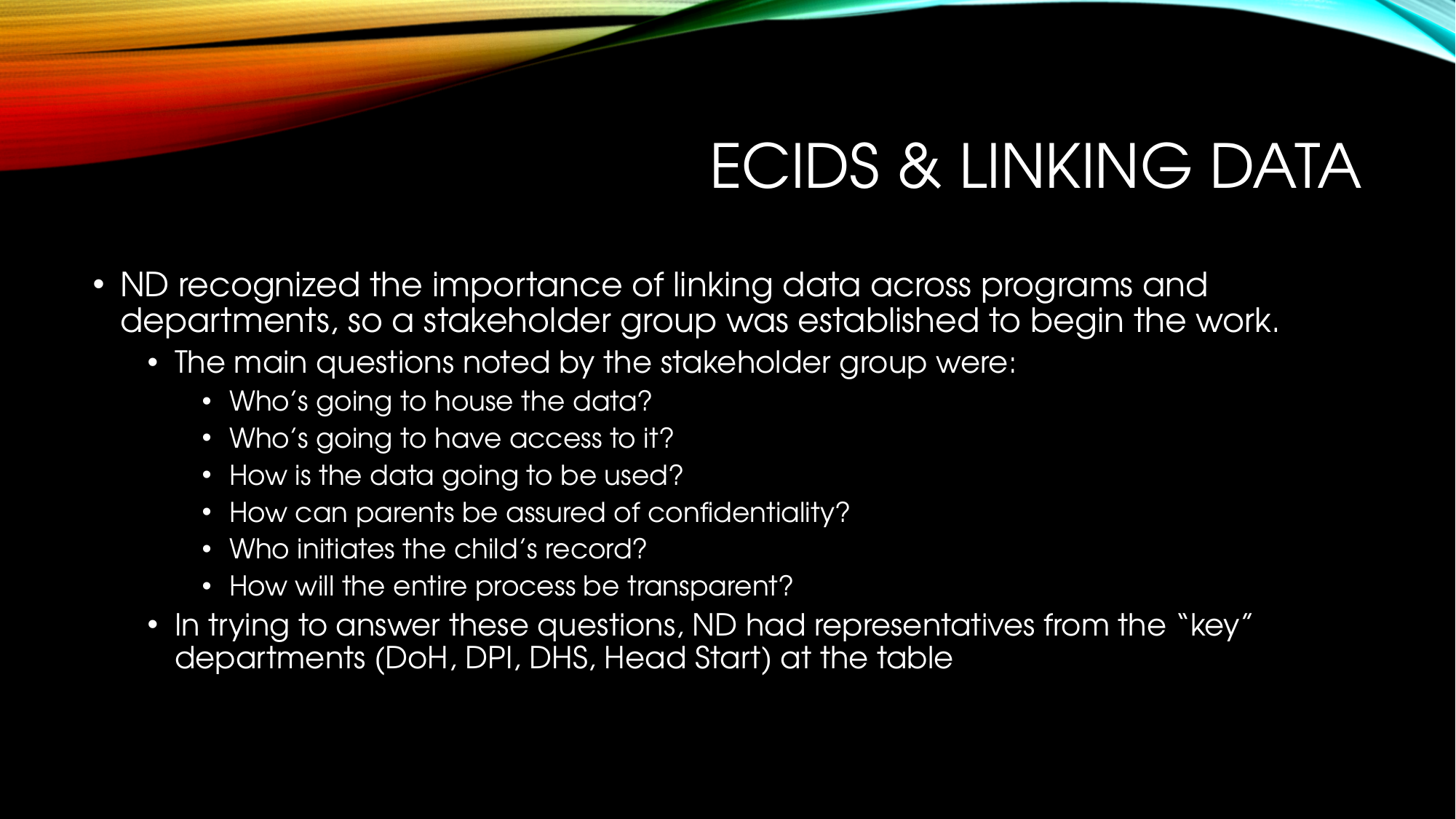

# ECIDS & linking Data
ND recognized the importance of linking data across programs and departments, so a stakeholder group was established to begin the work.
The main questions noted by the stakeholder group were:
Who’s going to house the data?
Who’s going to have access to it?
How is the data going to be used?
How can parents be assured of confidentiality?
Who initiates the child’s record?
How will the entire process be transparent?
In trying to answer these questions, ND had representatives from the “key” departments (DoH, DPI, DHS, Head Start) at the table